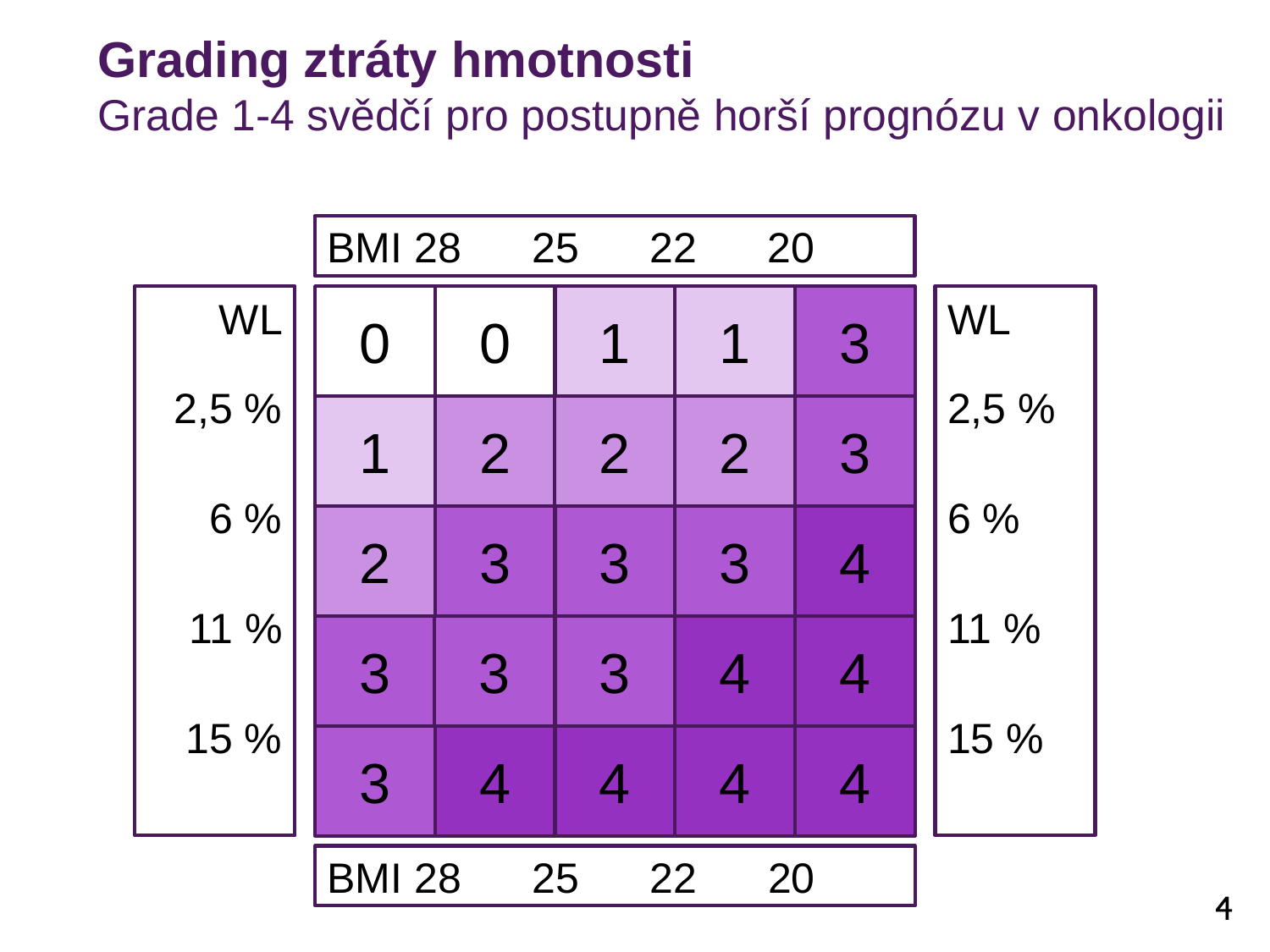

# Grading ztráty hmotnosti Grade 1-4 svědčí pro postupně horší prognózu v onkologii

BMI 28      25      22      20
WL

2,5 %

6 %

11 %

15 %

WL

2,5 %

6 %

11 %

15 %

0
0
1
1
3

2
2
1
2
3
3

2
3
3
3
4

3
3
3
4
4

4
4
3
4
4
BMI 28      25      22      20
4